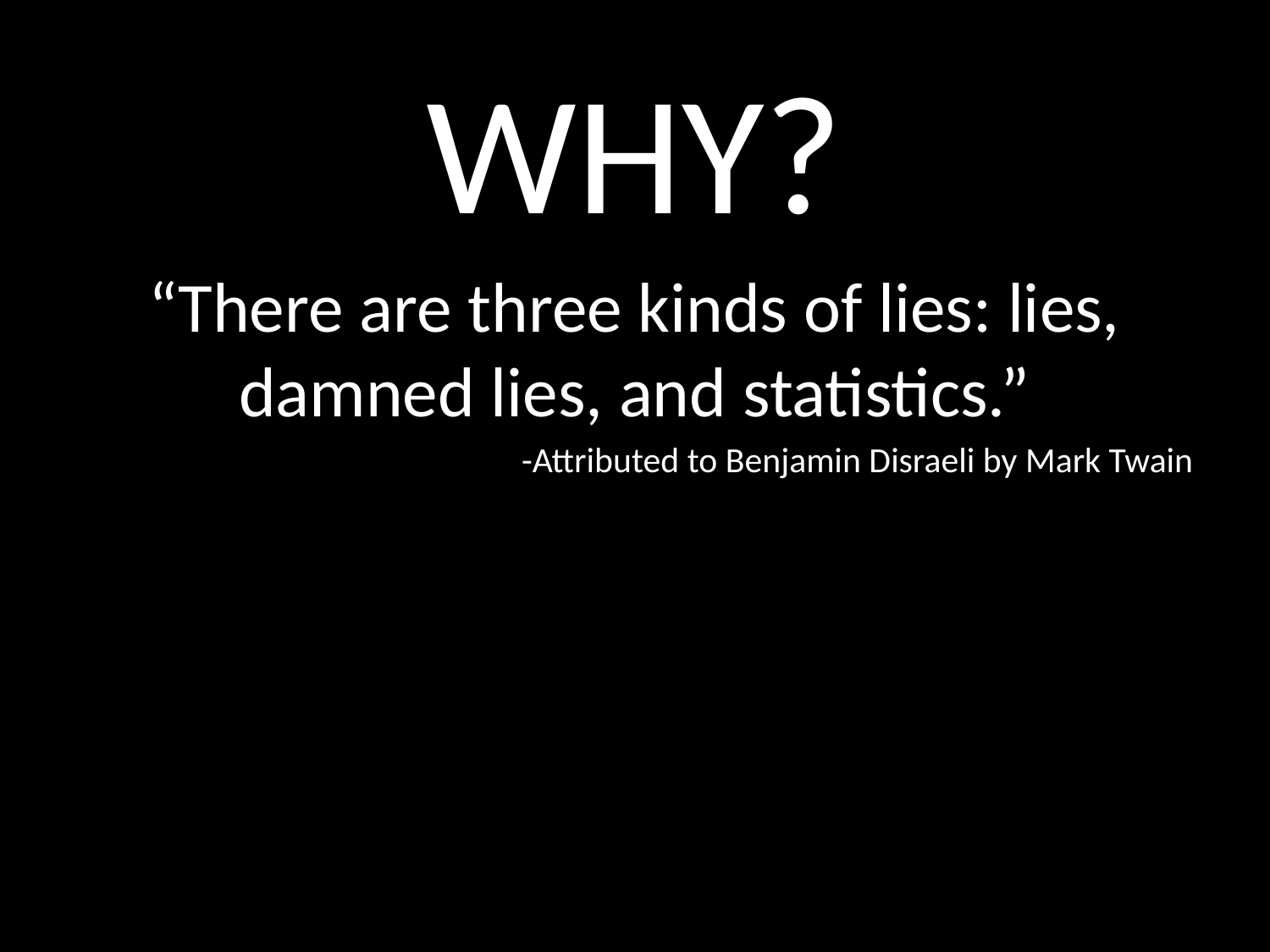

WHY?
“There are three kinds of lies: lies, damned lies, and statistics.”
-Attributed to Benjamin Disraeli by Mark Twain